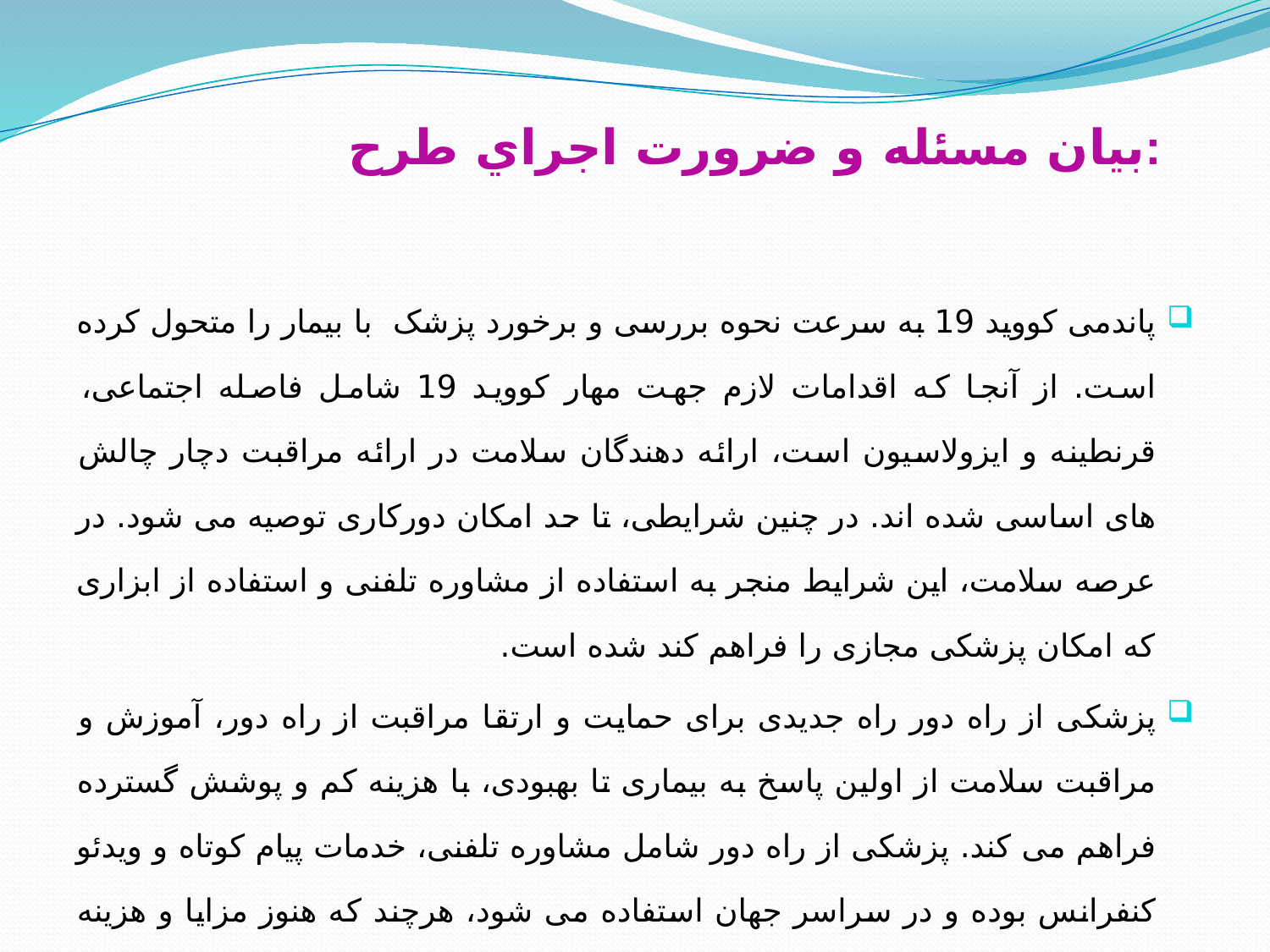

# بيان مسئله و ضرورت اجراي طرح:
پاندمی کووید 19 به سرعت نحوه بررسی و برخورد پزشک  با بیمار را متحول کرده است. از آنجا که اقدامات لازم جهت مهار کووید 19 شامل فاصله اجتماعی، قرنطینه و ایزولاسیون است، ارائه دهندگان سلامت در ارائه مراقبت دچار چالش های اساسی شده اند. در چنین شرایطی، تا حد امکان دورکاری توصیه می شود. در عرصه سلامت، این شرایط منجر به استفاده از مشاوره تلفنی و استفاده از ابزاری که امکان پزشکی مجازی را فراهم کند شده است.
پزشکی از راه دور راه جدیدی برای حمایت و ارتقا مراقبت از راه دور، آموزش و مراقبت سلامت از اولین پاسخ به بیماری تا بهبودی، با هزینه کم و پوشش گسترده فراهم می کند. پزشکی از راه دور شامل مشاوره تلفنی، خدمات پیام کوتاه و ویدئو کنفرانس بوده و در سراسر جهان استفاده می شود، هرچند که هنوز مزایا و هزینه های آن ناشناخته است.